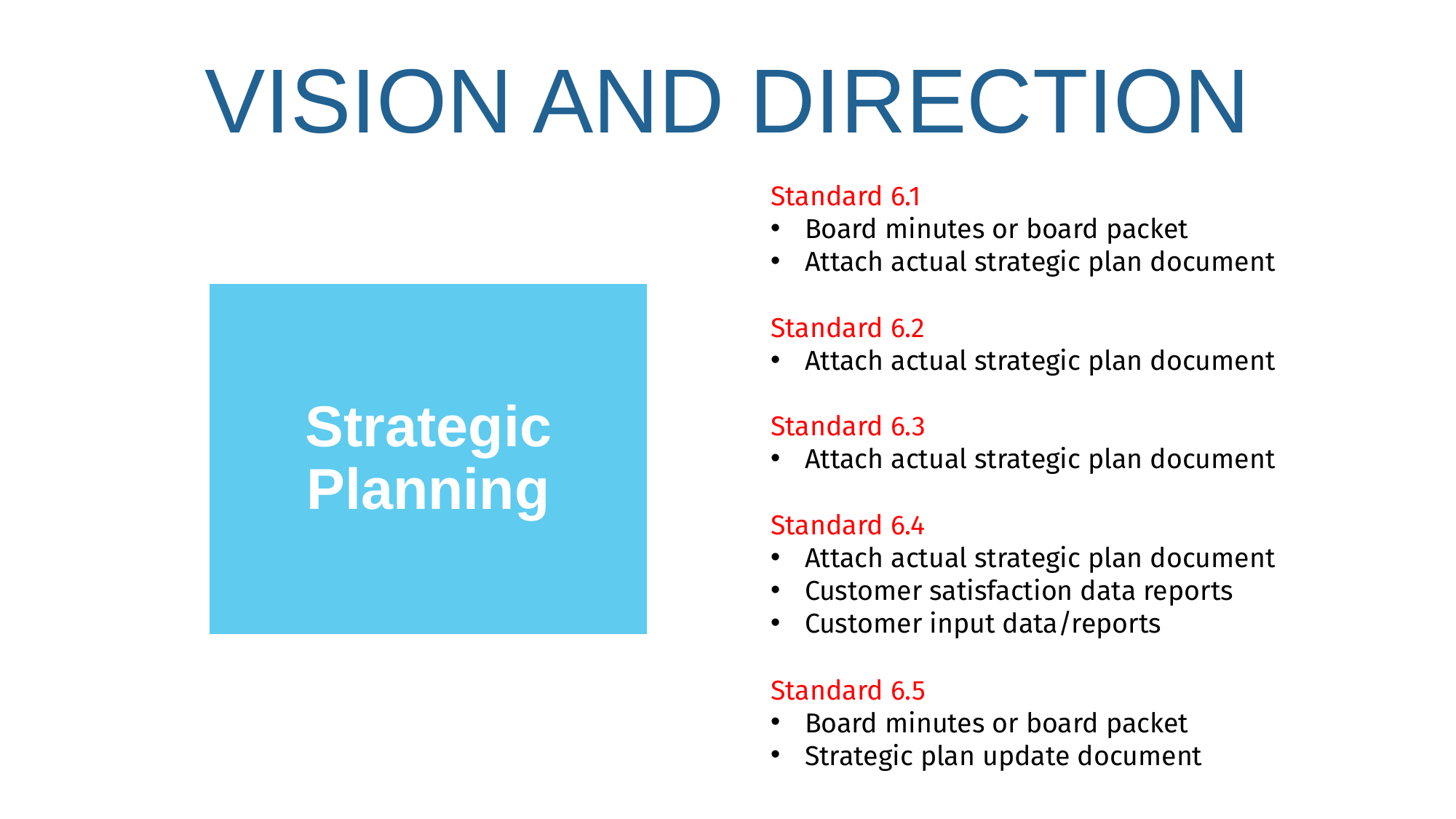

Vision and direction
Standard 6.1
Board minutes or board packet
Attach actual strategic plan document
Strategic Planning

Standard 6.2
Attach actual strategic plan document
Standard 6.3
Attach actual strategic plan document
Standard 6.4
Attach actual strategic plan document
Customer satisfaction data reports
Customer input data/reports
Standard 6.5
Board minutes or board packet
Strategic plan update document